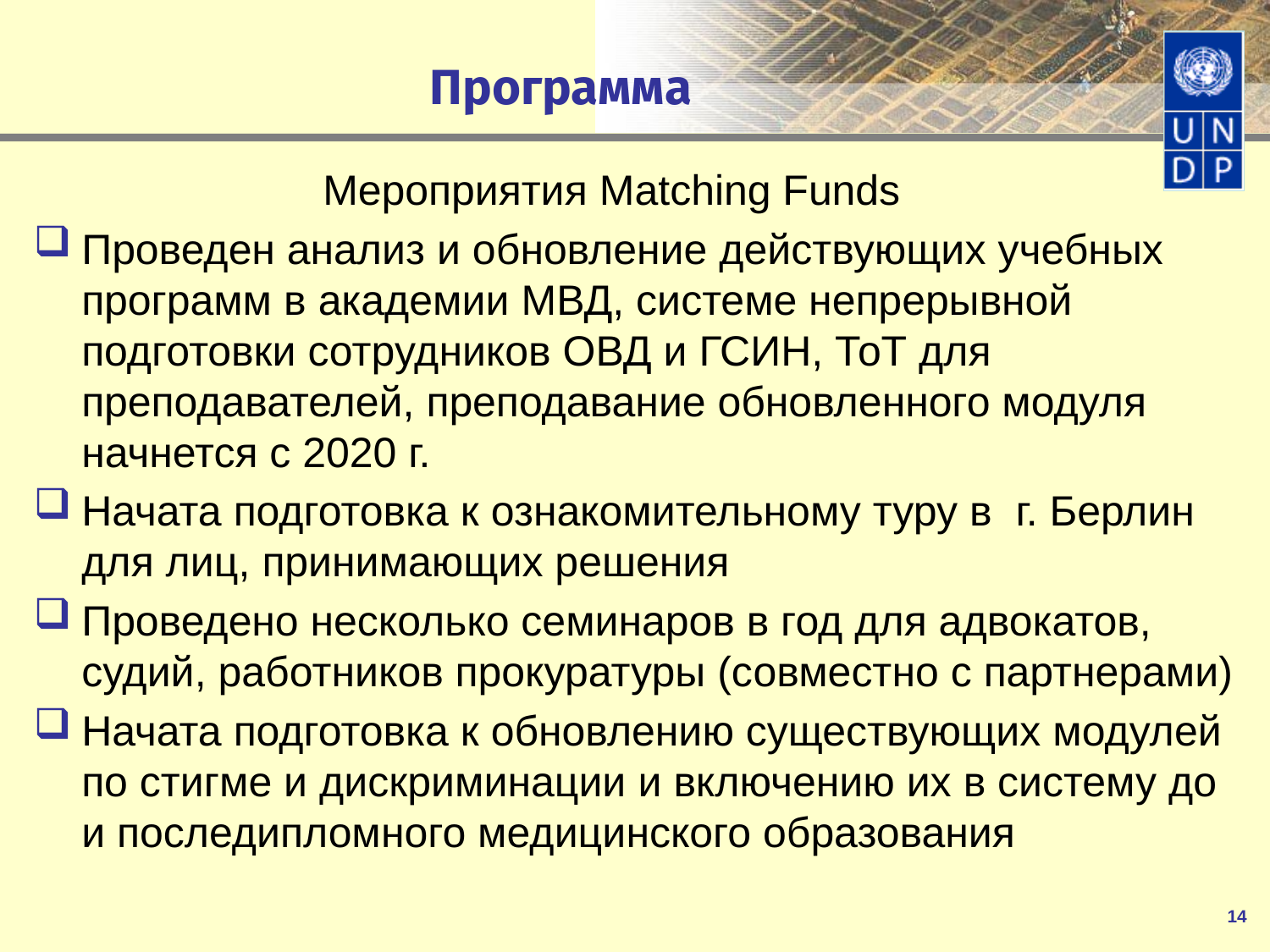

# Программа
Meроприятия Matching Funds
Проведен анализ и обновление действующих учебных программ в академии МВД, системе непрерывной подготовки сотрудников ОВД и ГСИН, ТоТ для преподавателей, преподавание обновленного модуля начнется с 2020 г.
Начата подготовка к ознакомительному туру в  г. Берлин для лиц, принимающих решения
Проведено несколько семинаров в год для адвокатов, судий, работников прокуратуры (совместно с партнерами)
Начата подготовка к обновлению существующих модулей по стигме и дискриминации и включению их в систему до и последипломного медицинского образования
14